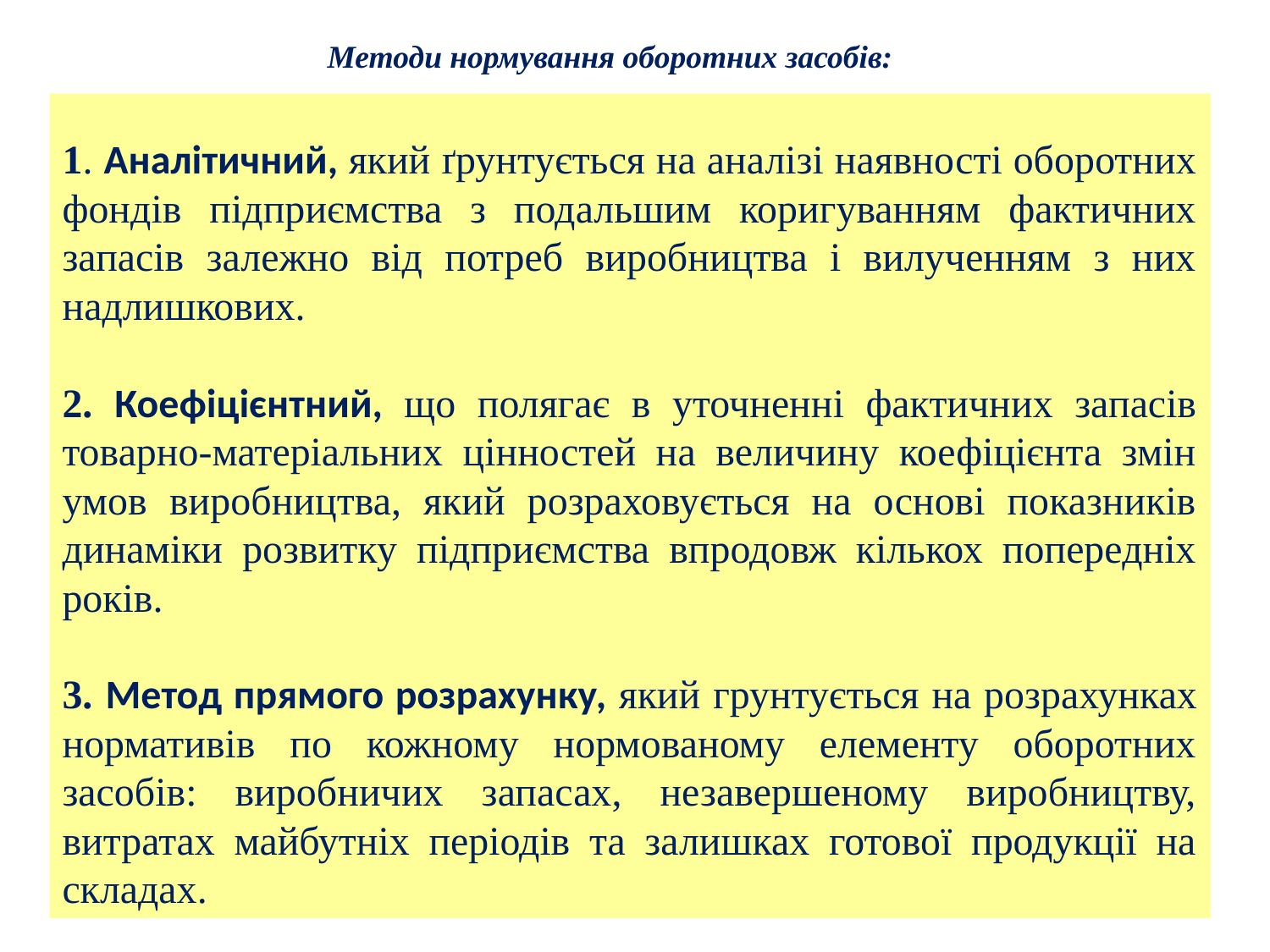

Методи нормування оборотних засобів:

1. Аналітичний, який ґрунтується на аналізі наявності оборотних фондів підприємства з подальшим коригуванням фактичних запасів залежно від потреб виробництва і вилученням з них надлишкових.

2. Коефіцієнтний, що полягає в уточненні фактичних запасів товарно-матеріальних цінностей на величину коефіцієнта змін умов виробництва, який розраховується на основі показників динаміки розвитку підприємства впродовж кількох попередніх років.

3. Метод прямого розрахунку, який грунтується на розрахунках нормативів по кожному нормованому елементу оборотних засобів: виробничих запасах, незавершеному виробництву, витратах майбутніх періодів та залишках готової продукції на складах.